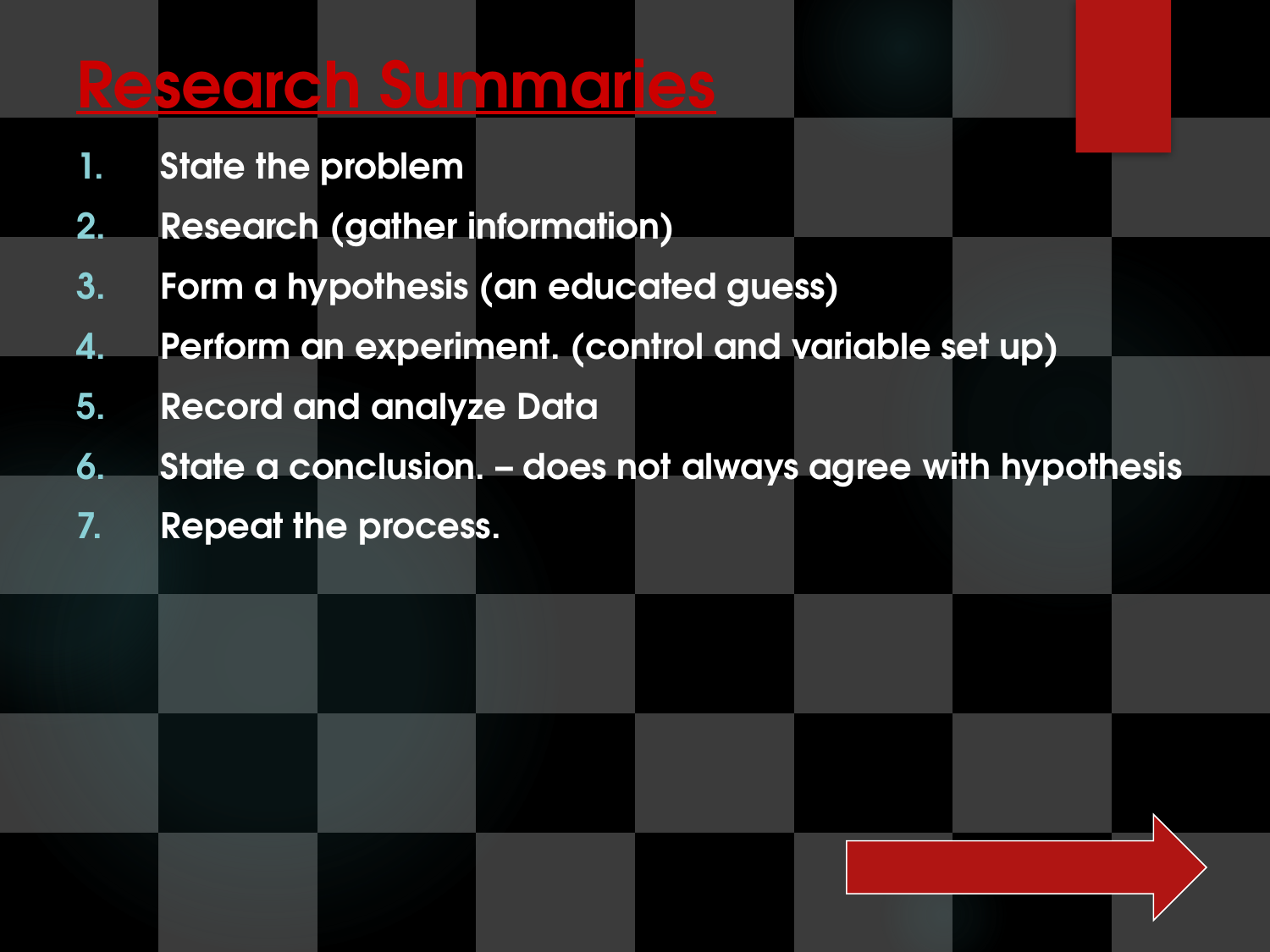

# Research Summaries
State the problem
Research (gather information)
Form a hypothesis (an educated guess)
Perform an experiment. (control and variable set up)
Record and analyze Data
State a conclusion. – does not always agree with hypothesis
Repeat the process.